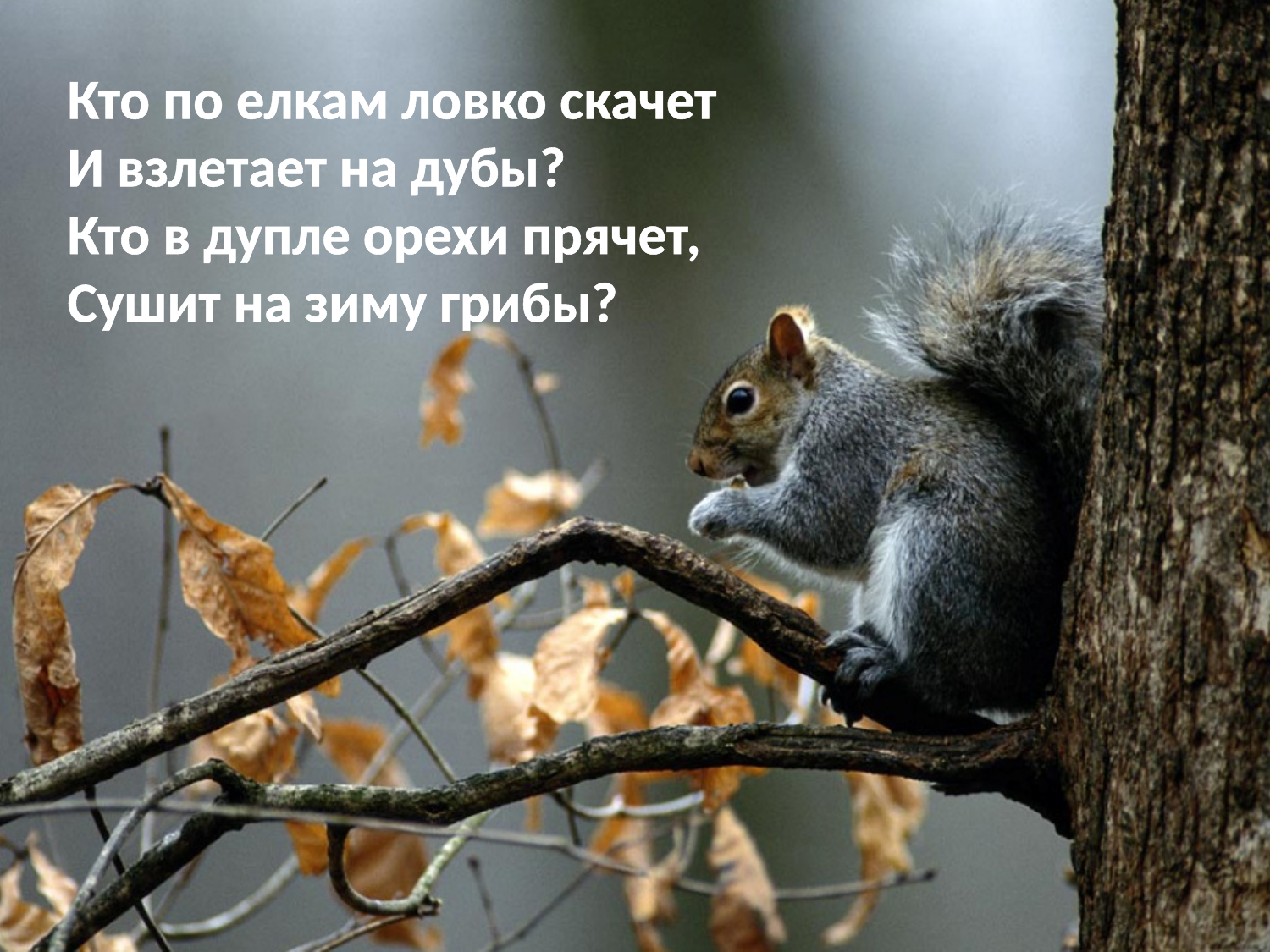

Кто по елкам ловко скачет
И взлетает на дубы?
Кто в дупле орехи прячет,
Сушит на зиму грибы?